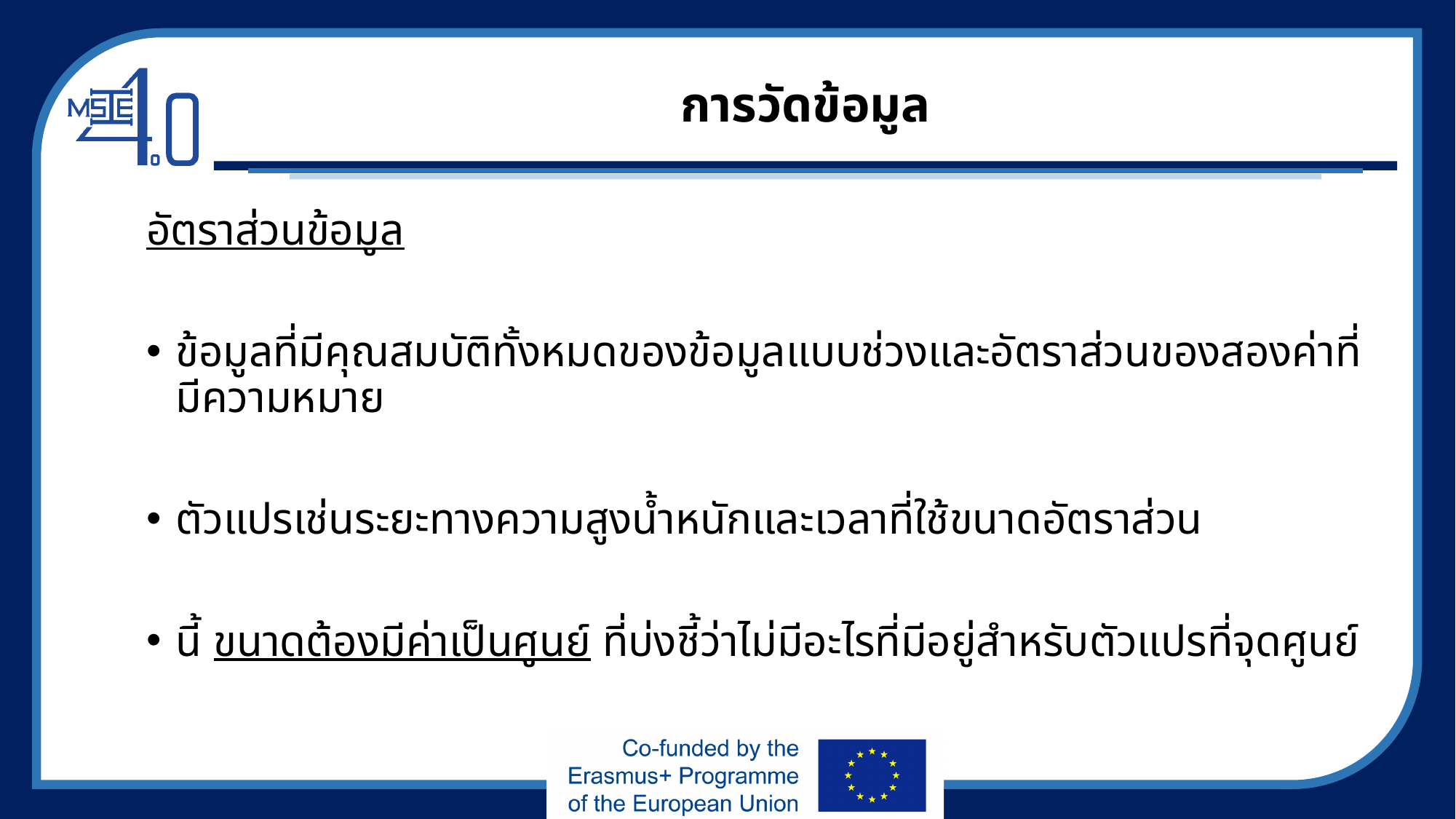

# การวัดข้อมูล
อัตราส่วนข้อมูล

ข้อมูลที่มีคุณสมบัติทั้งหมดของข้อมูลแบบช่วงและอัตราส่วนของสองค่าที่มีความหมาย

ตัวแปรเช่นระยะทางความสูงน้ำหนักและเวลาที่ใช้ขนาดอัตราส่วน

นี้ ขนาดต้องมีค่าเป็นศูนย์ ที่บ่งชี้ว่าไม่มีอะไรที่มีอยู่สำหรับตัวแปรที่จุดศูนย์